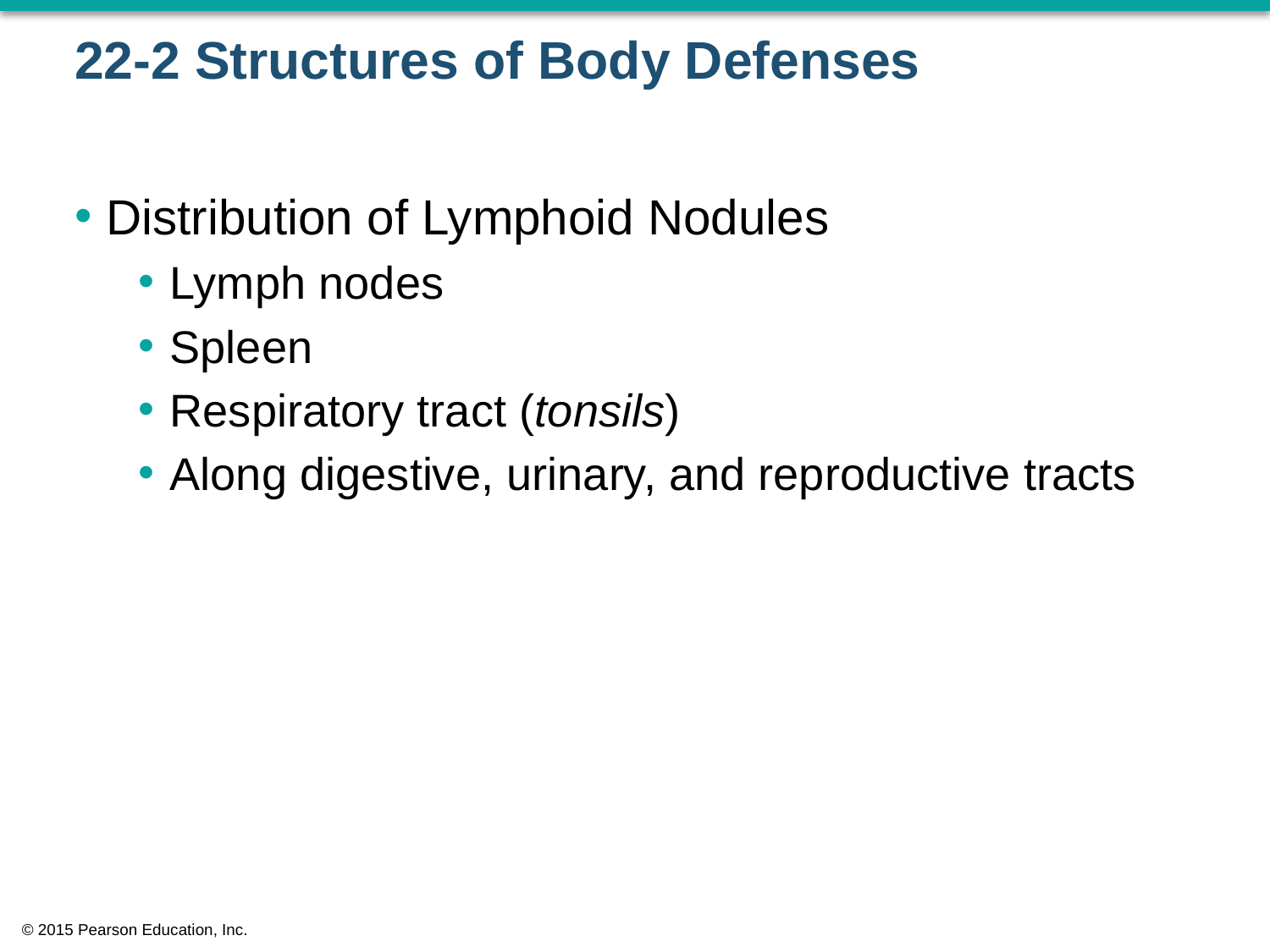

# 22-2 Structures of Body Defenses
Distribution of Lymphoid Nodules
Lymph nodes
Spleen
Respiratory tract (tonsils)
Along digestive, urinary, and reproductive tracts